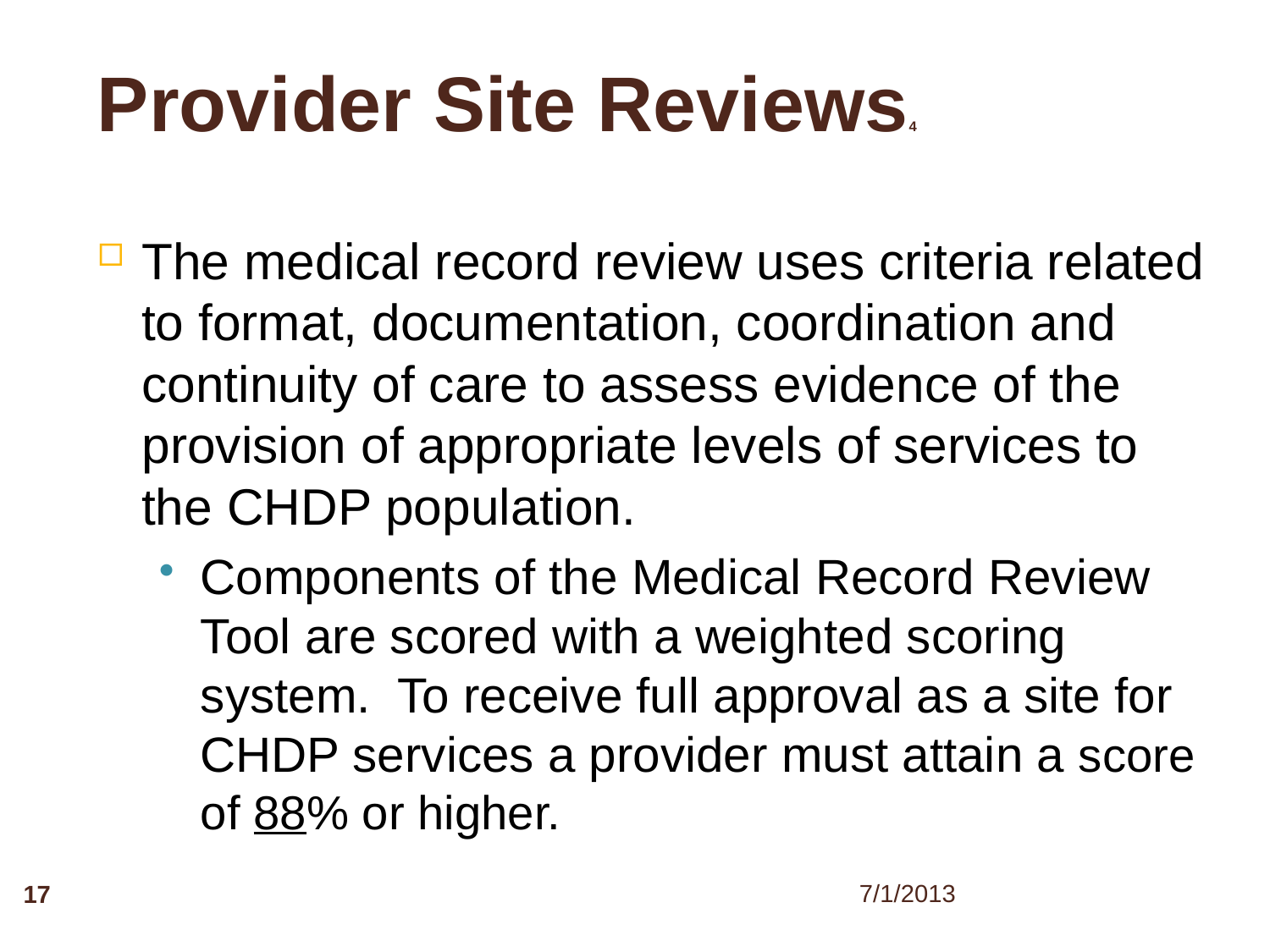

Provider Site Reviews4
The medical record review uses criteria related to format, documentation, coordination and continuity of care to assess evidence of the provision of appropriate levels of services to the CHDP population.
Components of the Medical Record Review Tool are scored with a weighted scoring system.  To receive full approval as a site for CHDP services a provider must attain a score of 88% or higher.
17
7/1/2013